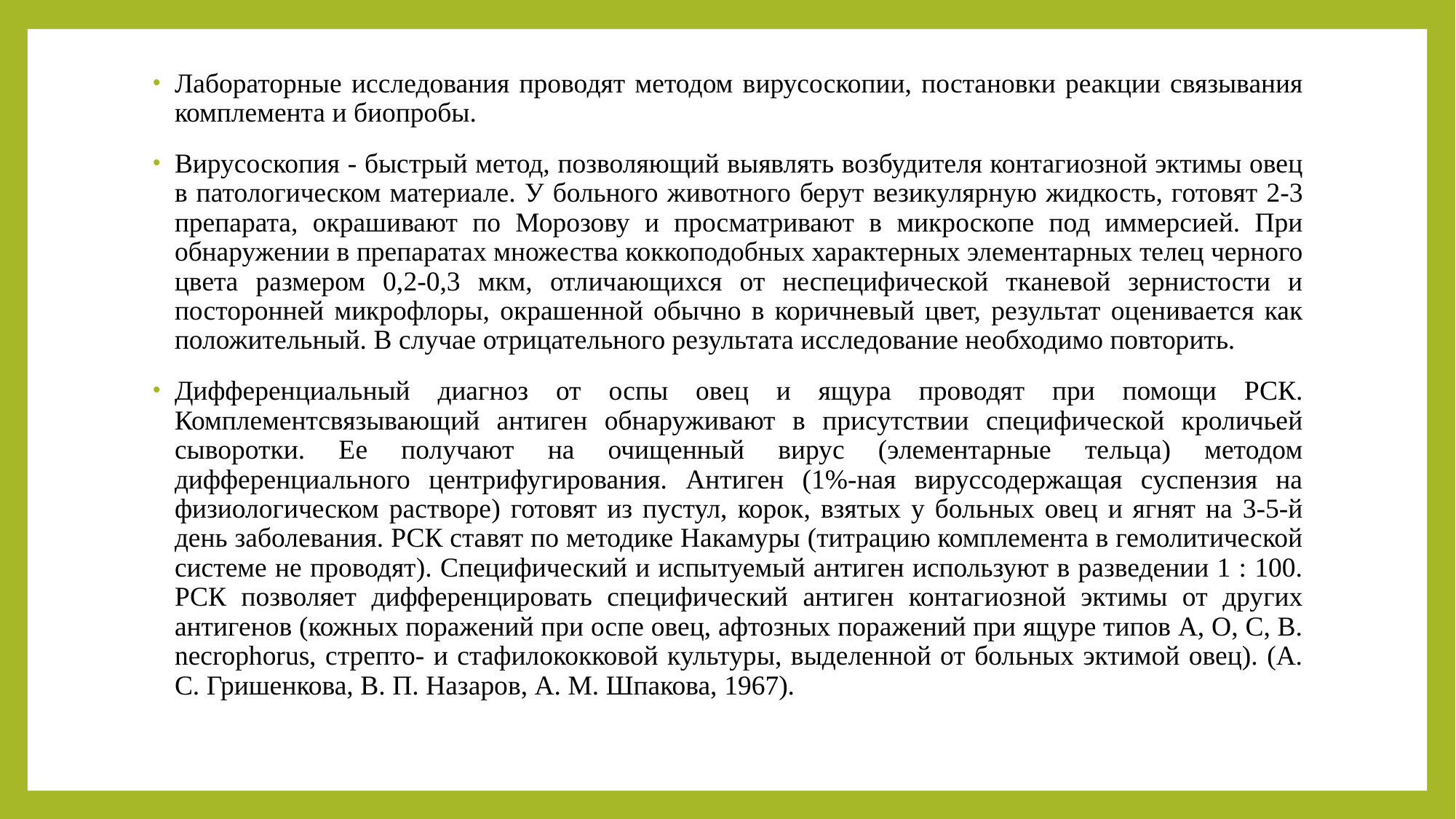

Лабораторные исследования проводят методом вирусоскопии, постановки реакции связывания комплемента и биопробы.
Вирусоскопия - быстрый метод, позволяющий выявлять возбудителя контагиозной эктимы овец в патологическом материале. У больного животного берут везикулярную жидкость, готовят 2-3 препарата, окрашивают по Морозову и просматривают в микроскопе под иммерсией. При обнаружении в препаратах множества коккоподобных характерных элементарных телец черного цвета размером 0,2-0,3 мкм, отличающихся от неспецифической тканевой зернистости и посторонней микрофлоры, окрашенной обычно в коричневый цвет, результат оценивается как положительный. В случае отрицательного результата исследование необходимо повторить.
Дифференциальный диагноз от оспы овец и ящура проводят при помощи РСК. Комплементсвязывающий антиген обнаруживают в присутствии специфической кроличьей сыворотки. Ее получают на очищенный вирус (элементарные тельца) методом дифференциального центрифугирования. Антиген (1%-ная вируссодержащая суспензия на физиологическом растворе) готовят из пустул, корок, взятых у больных овец и ягнят на 3-5-й день заболевания. РСК ставят по методике Накамуры (титрацию комплемента в гемолитической системе не проводят). Специфический и испытуемый антиген используют в разведении 1 : 100. РСК позволяет дифференцировать специфический антиген контагиозной эктимы от других антигенов (кожных поражений при оспе овец, афтозных поражений при ящуре типов А, О, С, В. necrophorus, стрепто- и стафилококковой культуры, выделенной от больных эктимой овец). (А. С. Гришенкова, В. П. Назаров, А. М. Шпакова, 1967).